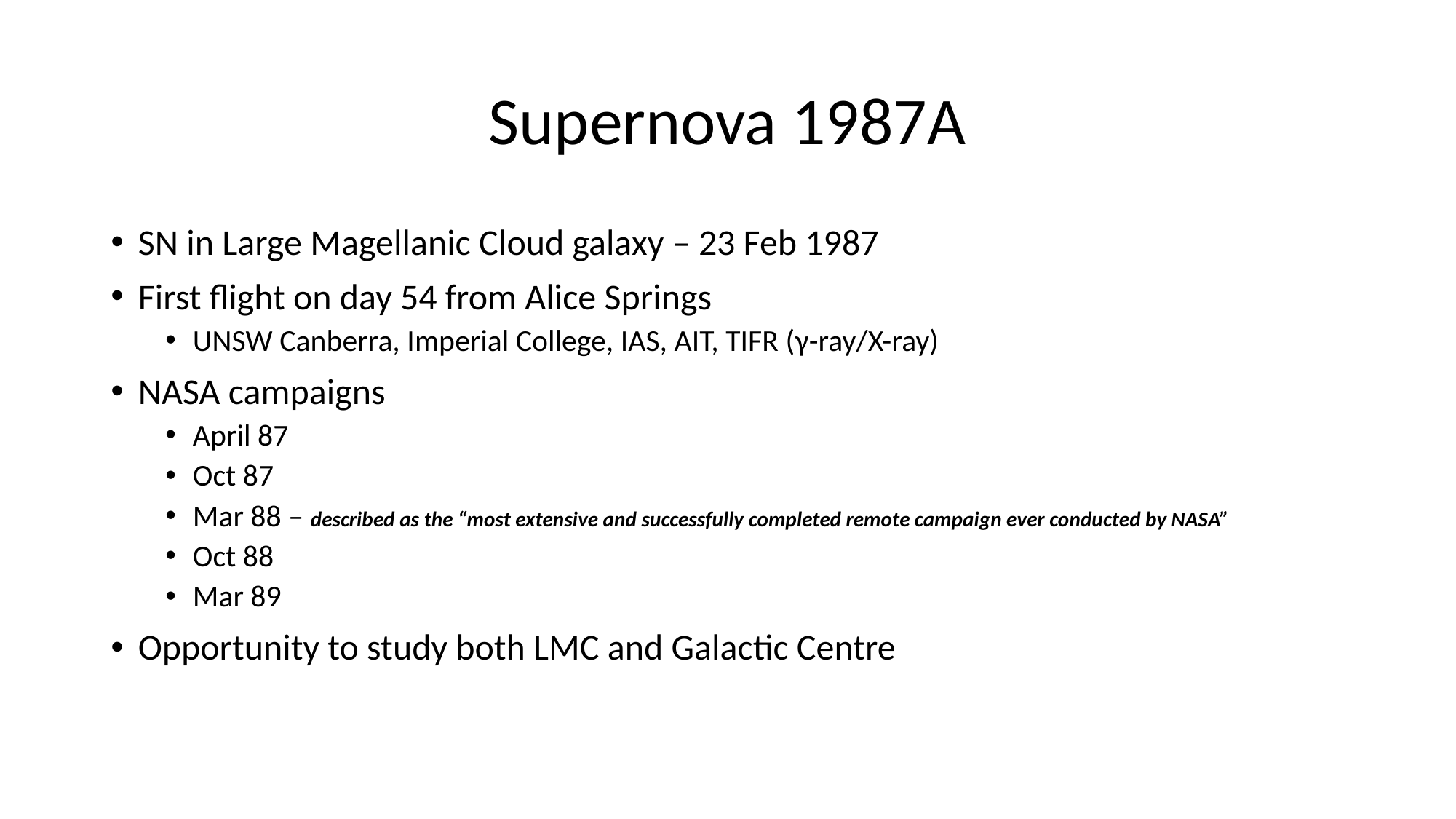

# Supernova 1987A
SN in Large Magellanic Cloud galaxy – 23 Feb 1987
First flight on day 54 from Alice Springs
UNSW Canberra, Imperial College, IAS, AIT, TIFR (γ-ray/X-ray)
NASA campaigns
April 87
Oct 87
Mar 88 – described as the “most extensive and successfully completed remote campaign ever conducted by NASA”
Oct 88
Mar 89
Opportunity to study both LMC and Galactic Centre